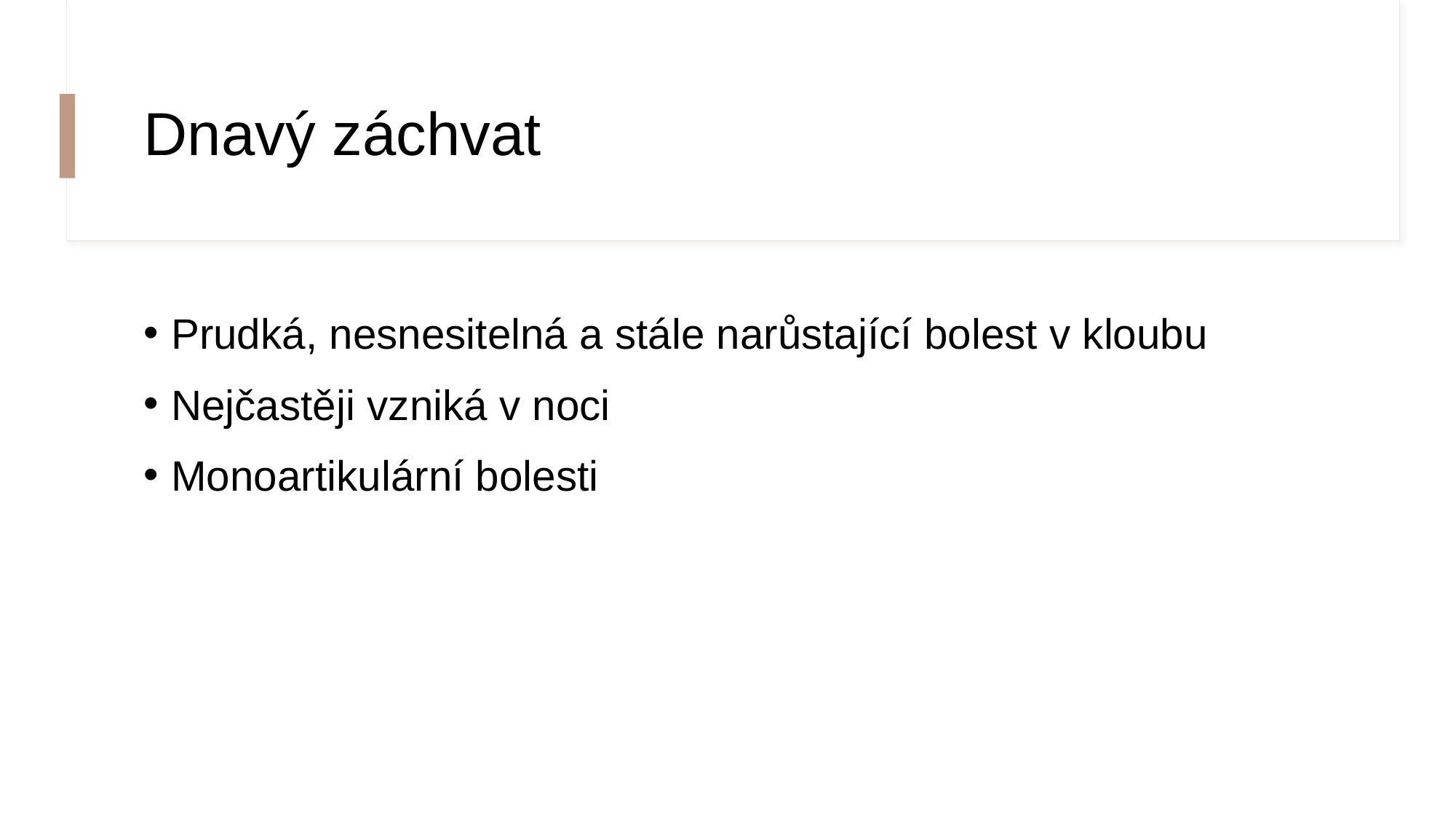

# Dnavý záchvat
Prudká, nesnesitelná a stále narůstající bolest v kloubu
Nejčastěji vzniká v noci
Monoartikulární bolesti